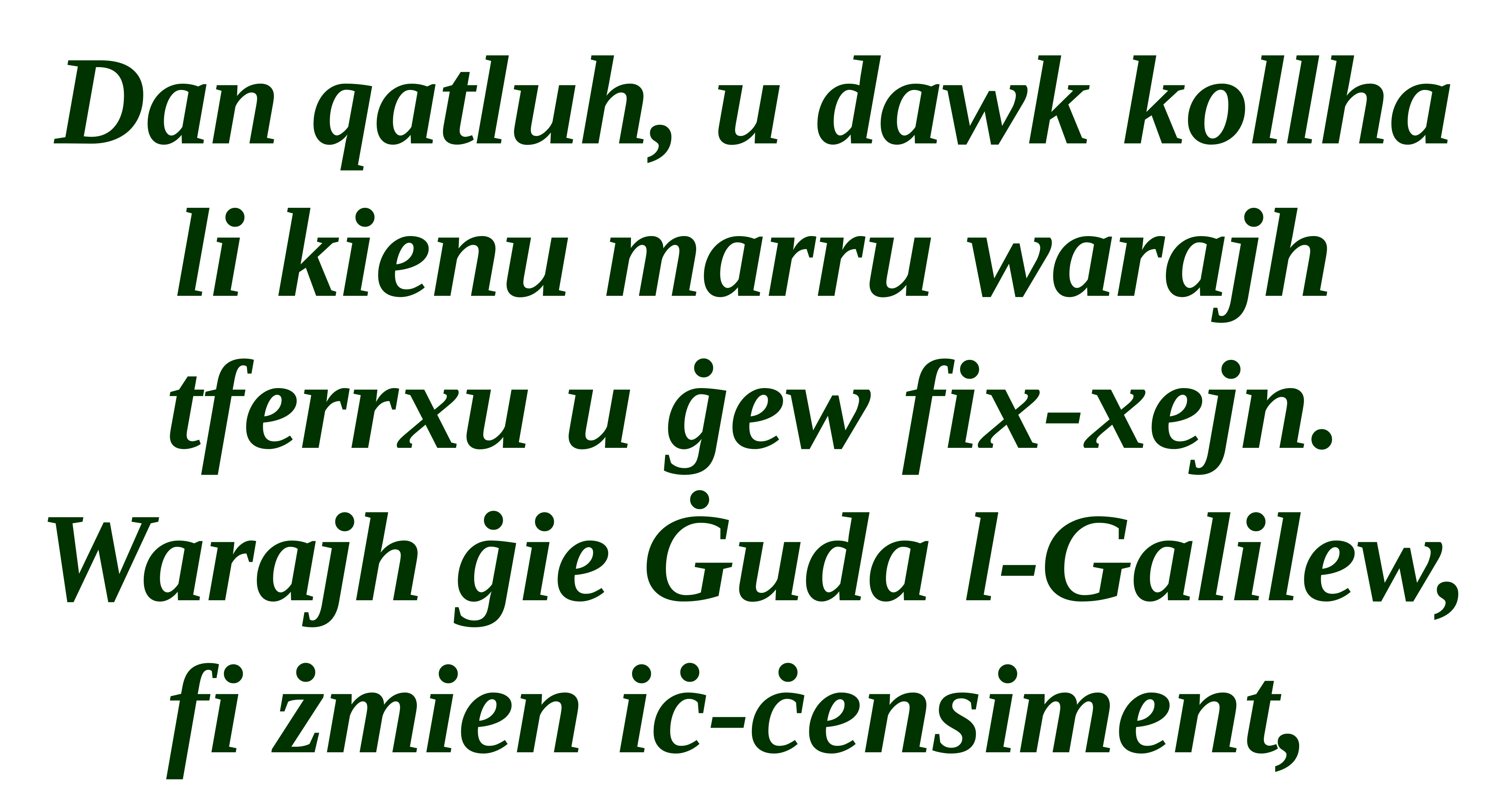

Dan qatluh, u dawk kollha li kienu marru warajh tferrxu u ġew fix-xejn. Warajh ġie Ġuda l-Galilew, fi żmien iċ-ċensiment,